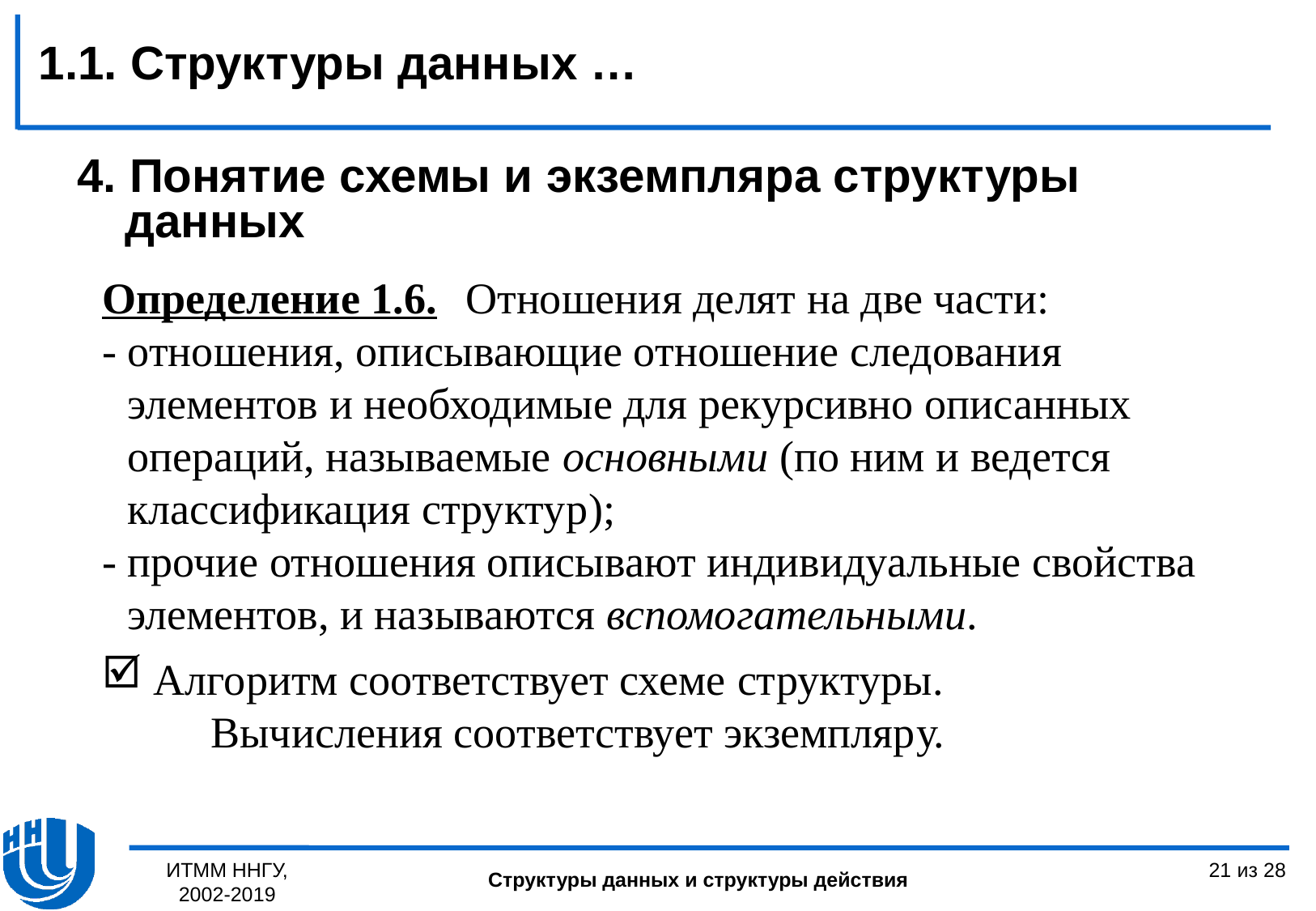

1.1. Структуры данных …
4. Понятие схемы и экземпляра структуры данных
Определение 1.6.   Отношения делят на две части:
- отношения, описывающие отношение следования элементов и необходимые для рекурсивно описанных операций, называемые основными (по ним и ведется классификация структур);
- прочие отношения описывают индивидуальные свойства элементов, и называются вспомогательными.
 Алгоритм соответствует схеме структуры.
     Вычисления соответствует экземпляру.

ИТММ ННГУ, 2002-2019
21 из 28
Структуры данных и структуры действия